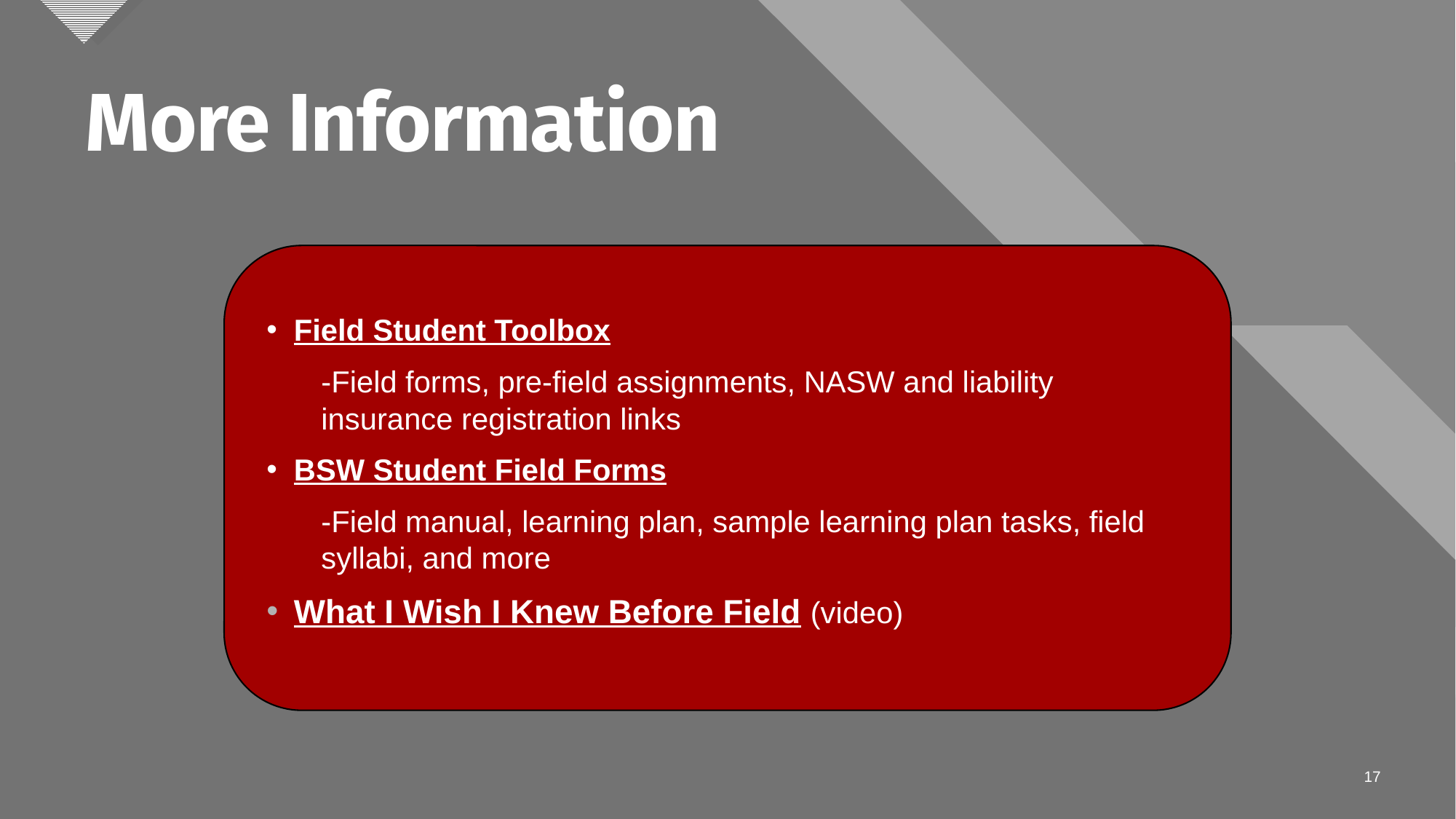

# More Information

Field Student Toolbox
-Field forms, pre-field assignments, NASW and liability insurance registration links
BSW Student Field Forms
-Field manual, learning plan, sample learning plan tasks, field syllabi, and more
What I Wish I Knew Before Field (video)

17